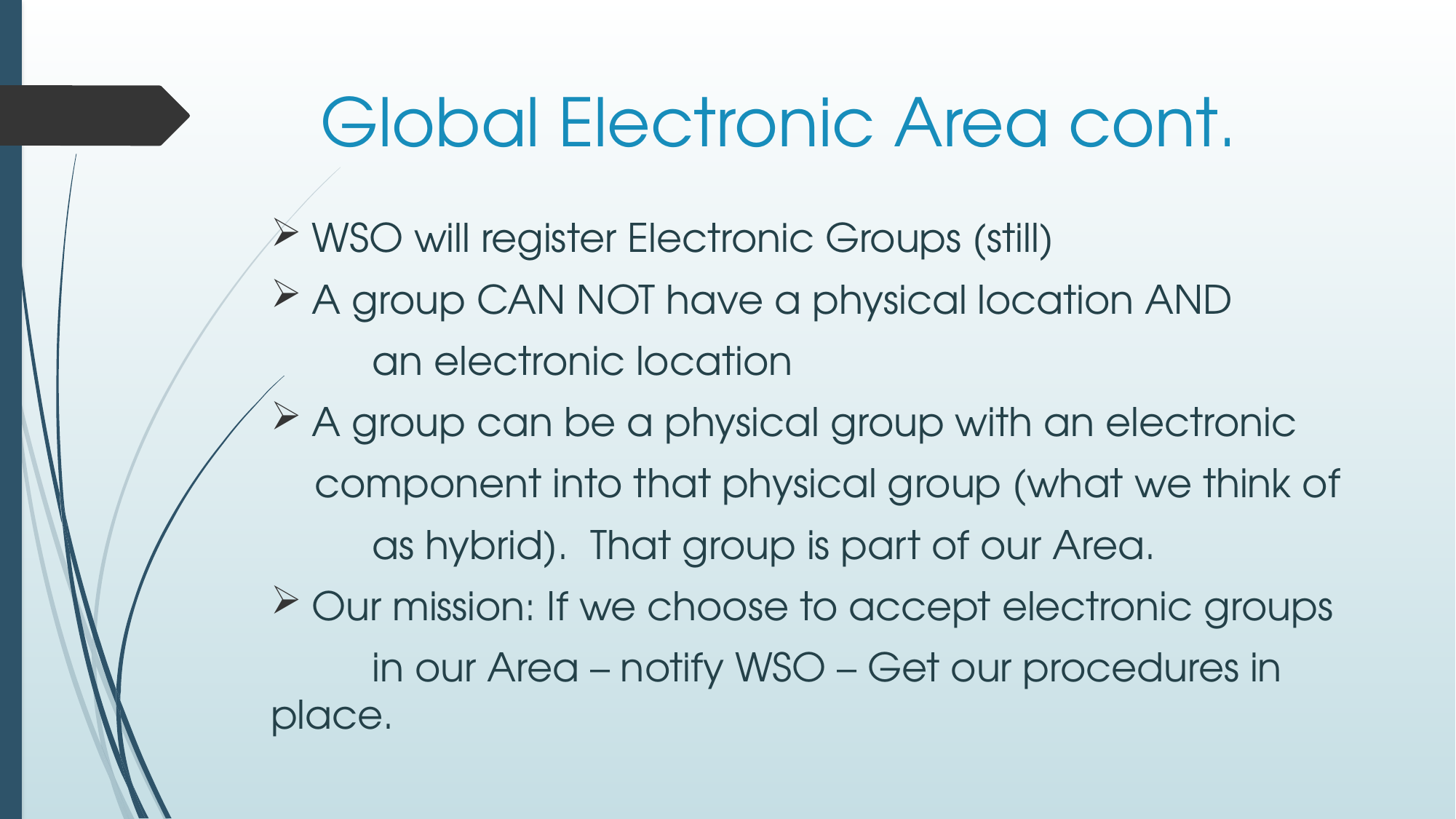

# Global Electronic Area cont.
WSO will register Electronic Groups (still)
A group CAN NOT have a physical location AND
	an electronic location
A group can be a physical group with an electronic
    component into that physical group (what we think of
	as hybrid).  That group is part of our Area.
Our mission: If we choose to accept electronic groups
	in our Area – notify WSO – Get our procedures in  	place.